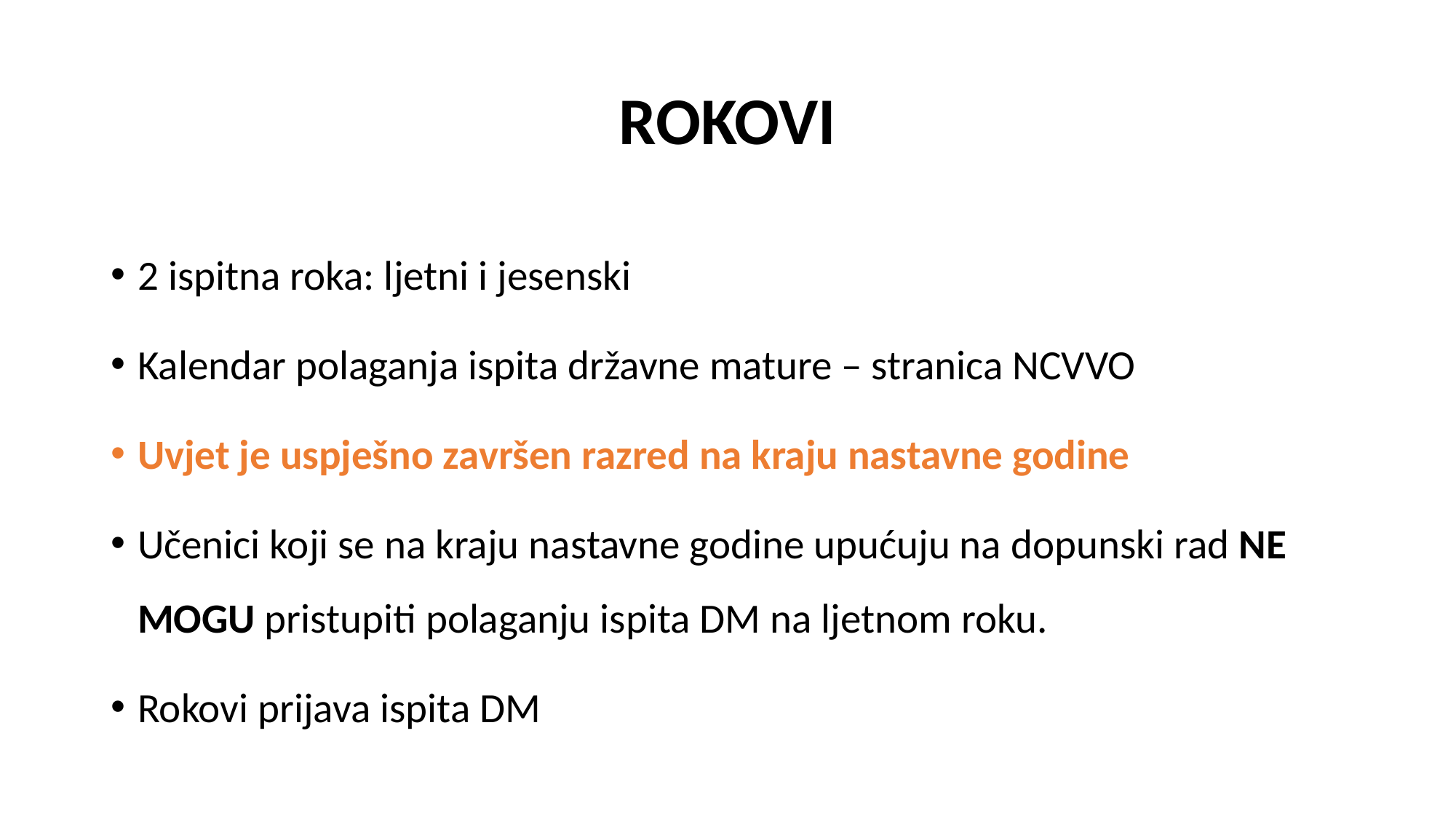

# ROKOVI
2 ispitna roka: ljetni i jesenski
Kalendar polaganja ispita državne mature – stranica NCVVO
Uvjet je uspješno završen razred na kraju nastavne godine
Učenici koji se na kraju nastavne godine upućuju na dopunski rad NE MOGU pristupiti polaganju ispita DM na ljetnom roku.
Rokovi prijava ispita DM